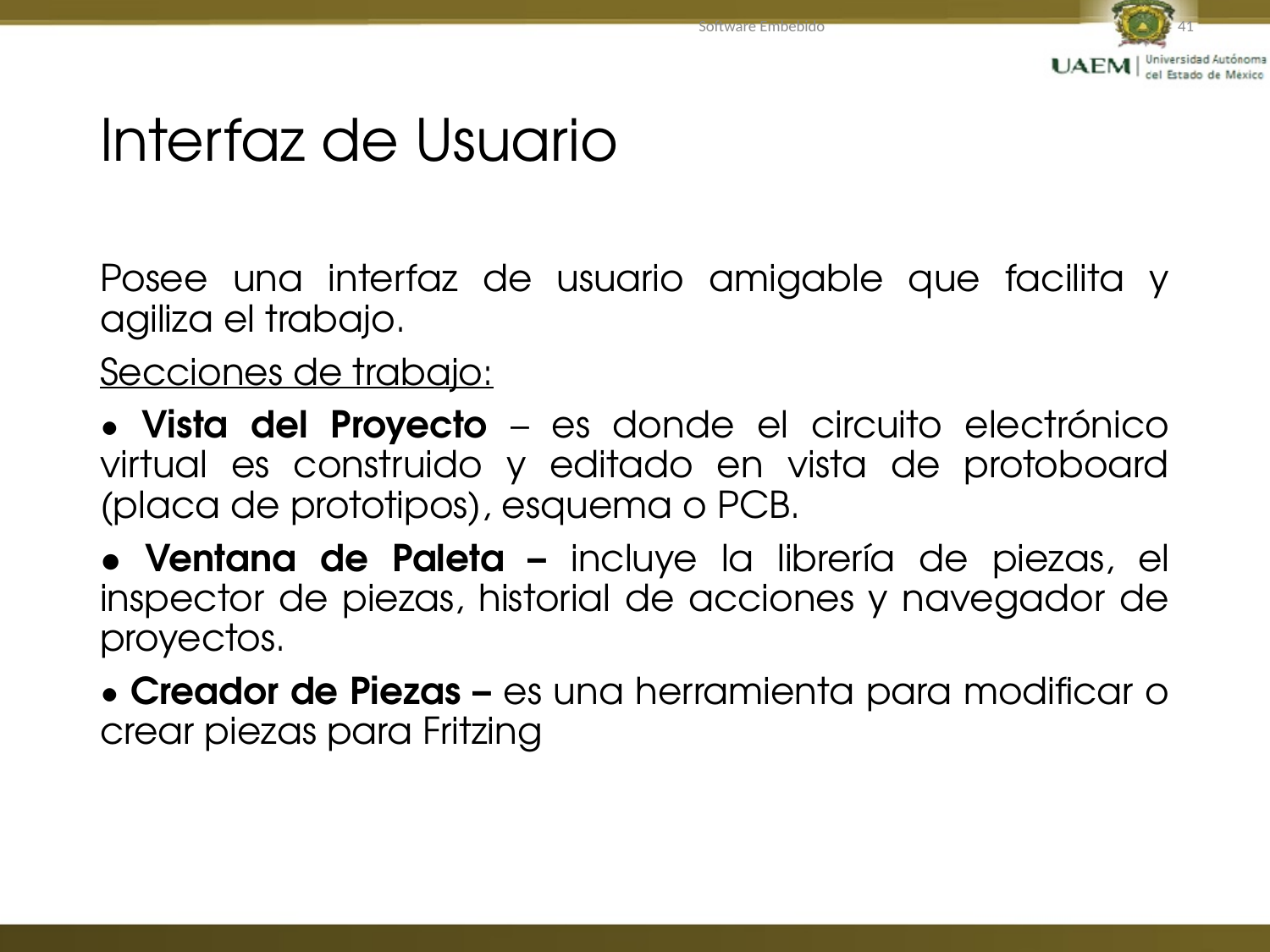

Software Embebido
41
# Interfaz de Usuario
Posee una interfaz de usuario amigable que facilita y agiliza el trabajo.
Secciones de trabajo:
• Vista del Proyecto – es donde el circuito electrónico virtual es construido y editado en vista de protoboard (placa de prototipos), esquema o PCB.
• Ventana de Paleta – incluye la librería de piezas, el inspector de piezas, historial de acciones y navegador de proyectos.
• Creador de Piezas – es una herramienta para modificar o crear piezas para Fritzing